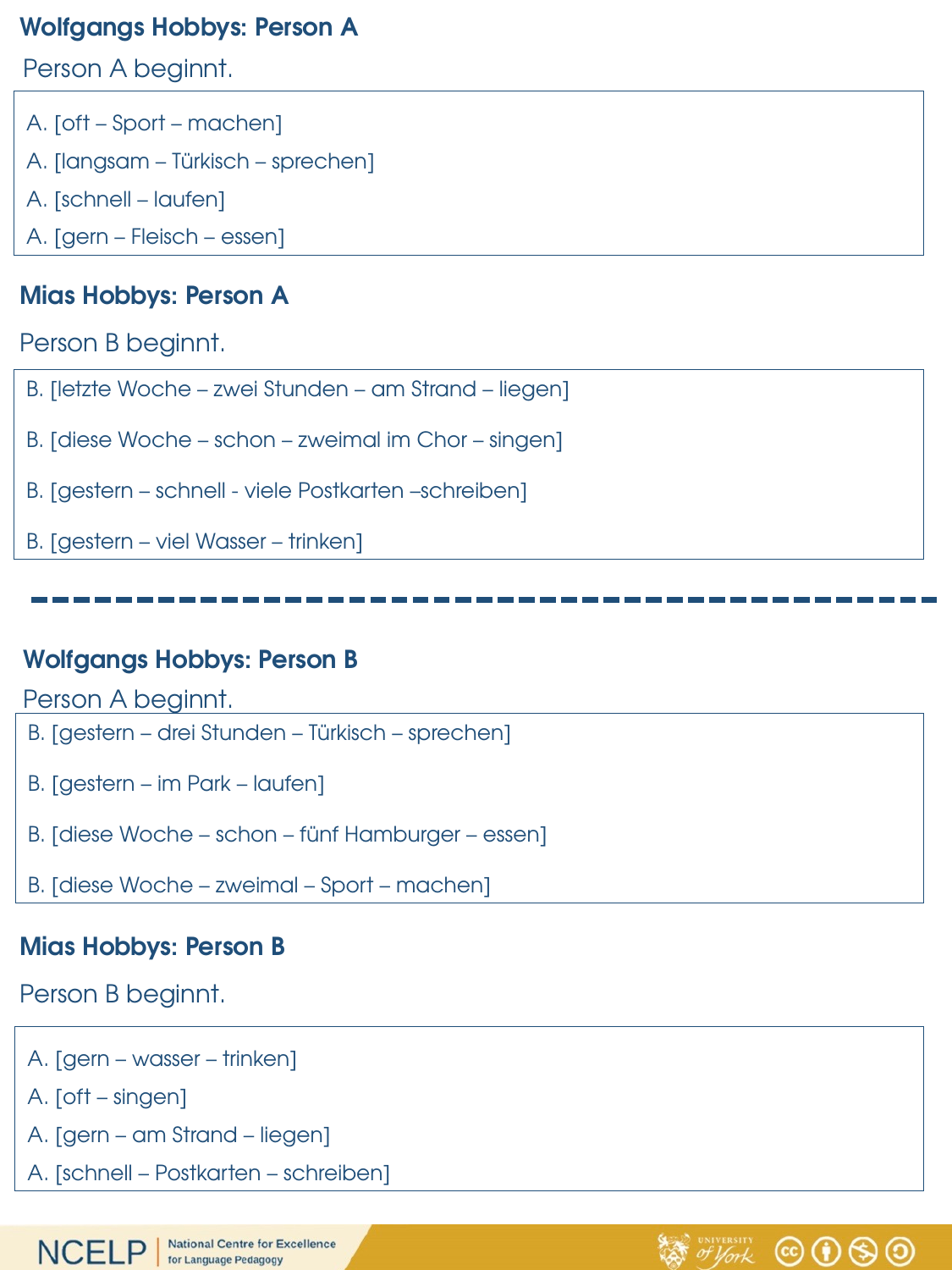

# Wolfgangs Hobbys: Person A
Person A beginnt.
A. [oft – Sport – machen]
A. [langsam – Türkisch – sprechen]
A. [schnell – laufen]
A. [gern – Fleisch – essen]
Mias Hobbys: Person A
Person B beginnt.
B. [letzte Woche – zwei Stunden – am Strand – liegen]
B. [diese Woche – schon – zweimal im Chor – singen]
B. [gestern – schnell - viele Postkarten –schreiben]

B. [gestern – viel Wasser – trinken]
Wolfgangs Hobbys: Person B
Person A beginnt.
B. [gestern – drei Stunden – Türkisch – sprechen]
B. [gestern – im Park – laufen]
B. [diese Woche – schon – fünf Hamburger – essen]
B. [diese Woche – zweimal – Sport – machen]
Mias Hobbys: Person B
Person B beginnt.
A. [gern – wasser – trinken]
A. [oft – singen]
A. [gern – am Strand – liegen]
A. [schnell – Postkarten – schreiben]